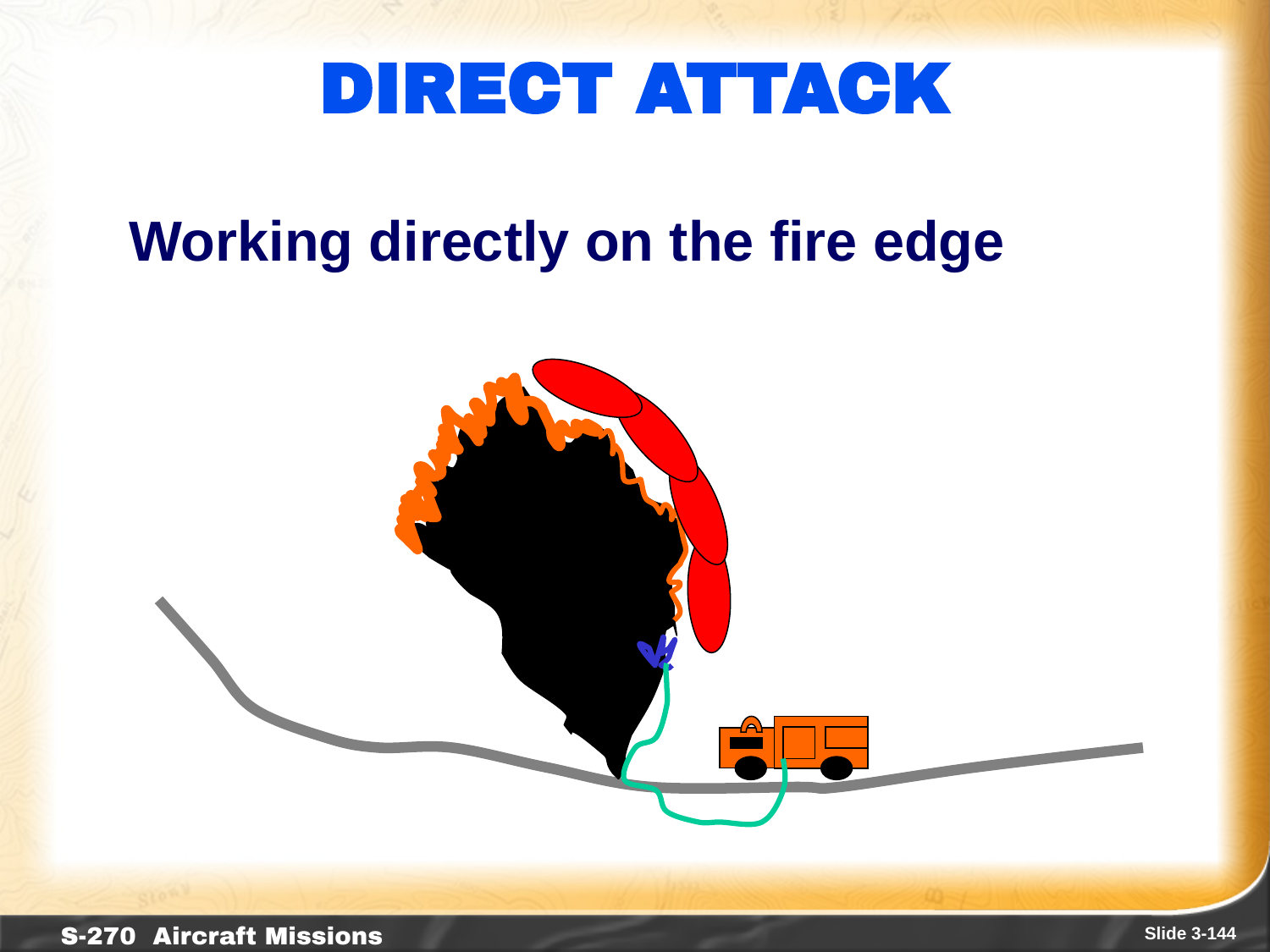

# Direct Attack
Working directly on the fire edge

S-270  Aircraft Missions